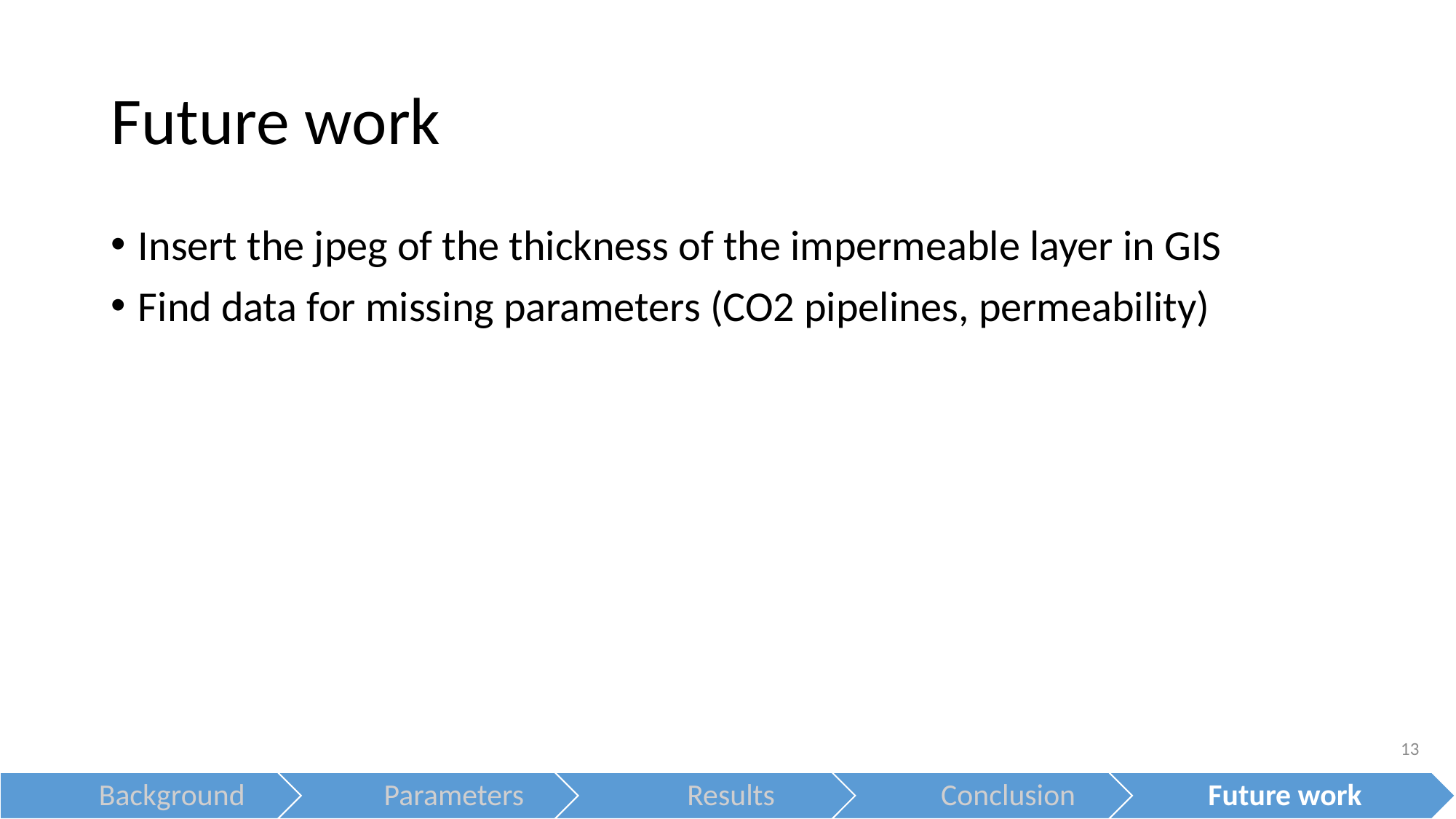

# Future work
Insert the jpeg of the thickness of the impermeable layer in GIS
Find data for missing parameters (CO2 pipelines, permeability)
13
Background
Parameters
Results
Conclusion
Future work